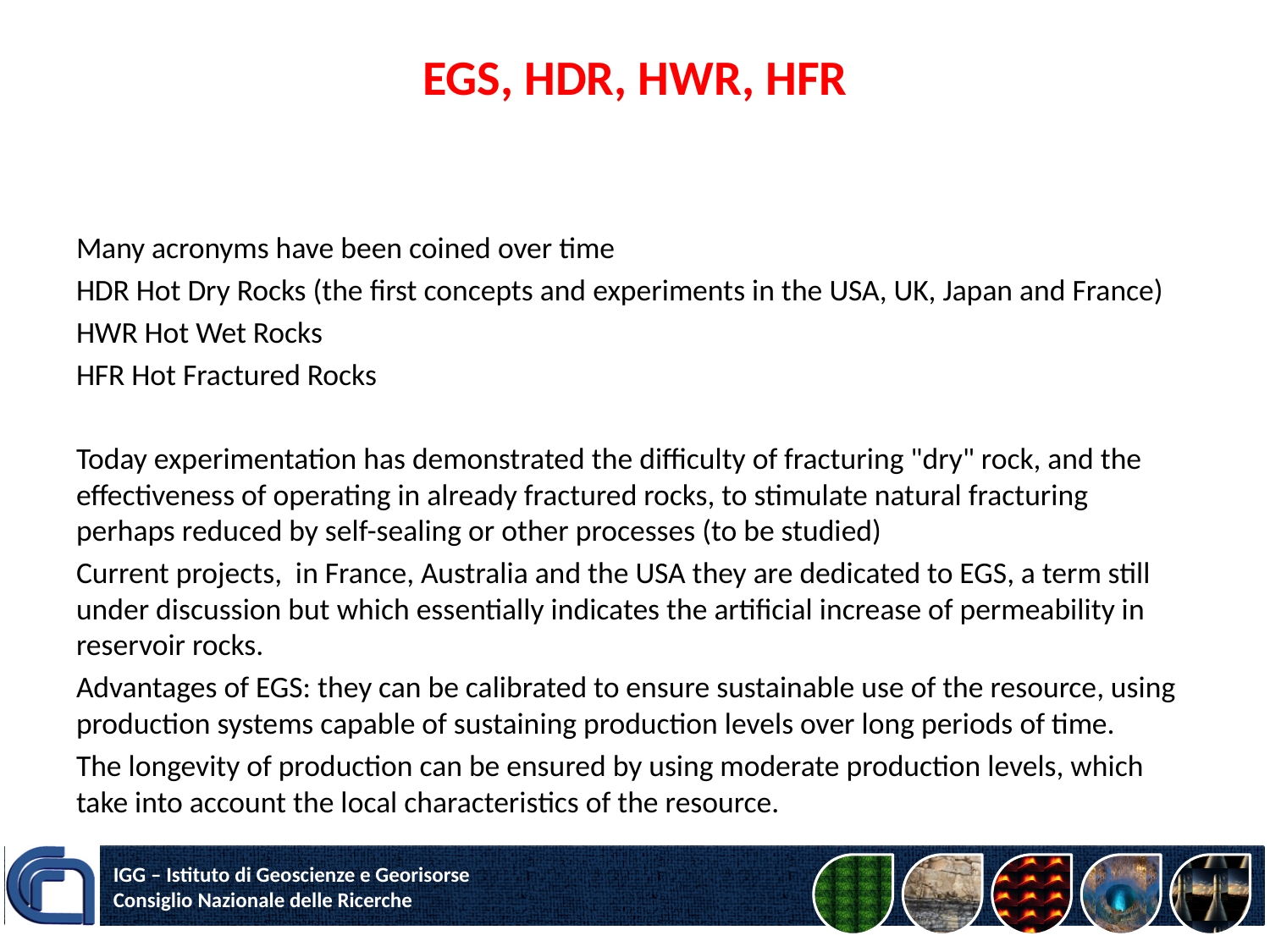

# EGS, HDR, HWR, HFR
Many acronyms have been coined over time
HDR Hot Dry Rocks (the first concepts and experiments in the USA, UK, Japan and France)
HWR Hot Wet Rocks
HFR Hot Fractured Rocks

Today experimentation has demonstrated the difficulty of fracturing "dry" rock, and the effectiveness of operating in already fractured rocks, to stimulate natural fracturing perhaps reduced by self-sealing or other processes (to be studied)
Current projects,  in France, Australia and the USA they are dedicated to EGS, a term still under discussion but which essentially indicates the artificial increase of permeability in reservoir rocks.
Advantages of EGS: they can be calibrated to ensure sustainable use of the resource, using production systems capable of sustaining production levels over long periods of time.
The longevity of production can be ensured by using moderate production levels, which take into account the local characteristics of the resource.